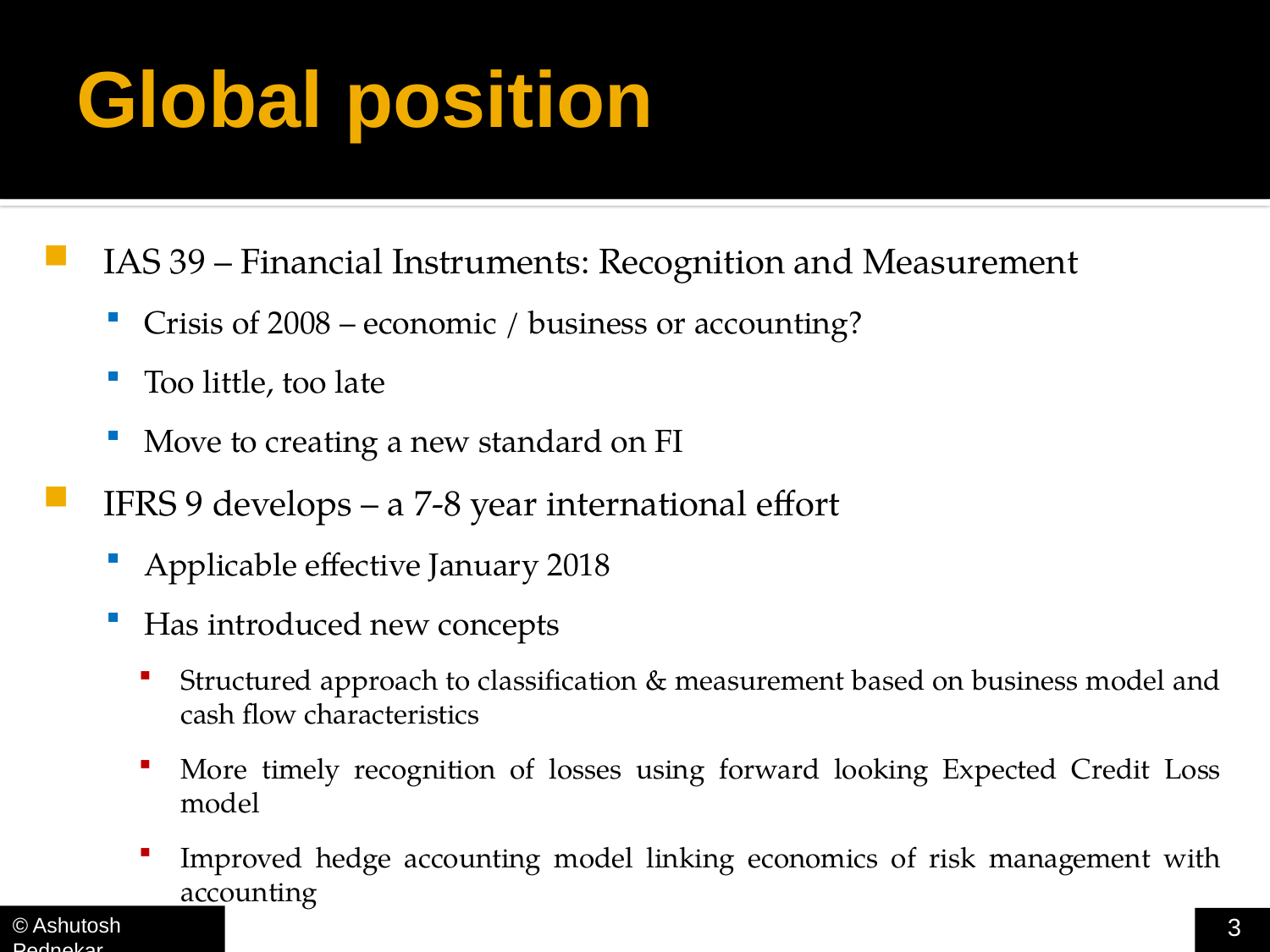

# Global position
IAS 39 – Financial Instruments: Recognition and Measurement
Crisis of 2008 – economic / business or accounting?
Too little, too late
Move to creating a new standard on FI
IFRS 9 develops – a 7-8 year international effort
Applicable effective January 2018
Has introduced new concepts
Structured approach to classification & measurement based on business model and cash flow characteristics
More timely recognition of losses using forward looking Expected Credit Loss model
Improved hedge accounting model linking economics of risk management with accounting
3
© Ashutosh  Pednekar